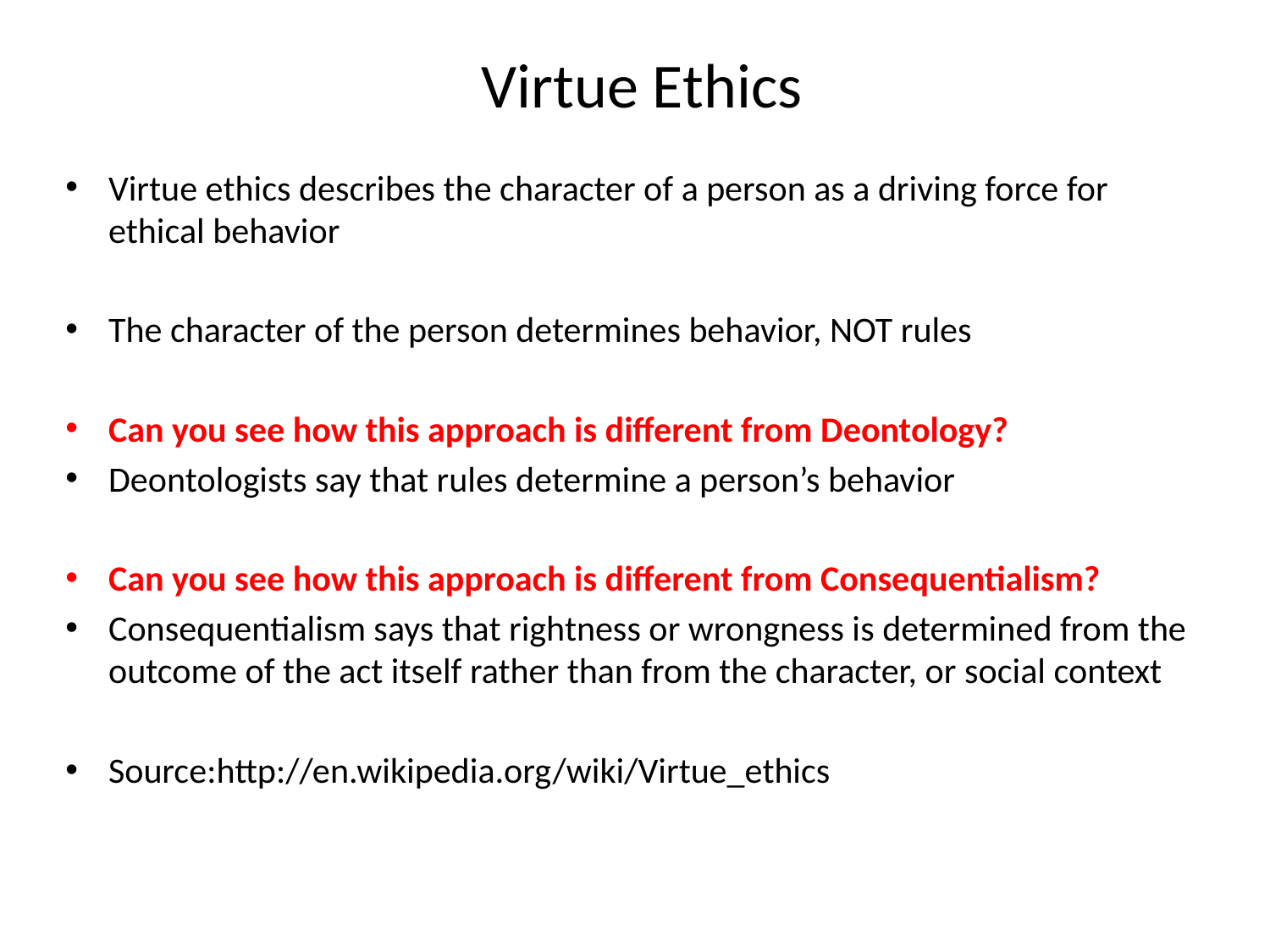

# Virtue Ethics
Virtue ethics describes the character of a person as a driving force for ethical behavior

The character of the person determines behavior, NOT rules

Can you see how this approach is different from Deontology?
Deontologists say that rules determine a person’s behavior

Can you see how this approach is different from Consequentialism?
Consequentialism says that rightness or wrongness is determined from the outcome of the act itself rather than from the character, or social context

Source:http://en.wikipedia.org/wiki/Virtue_ethics